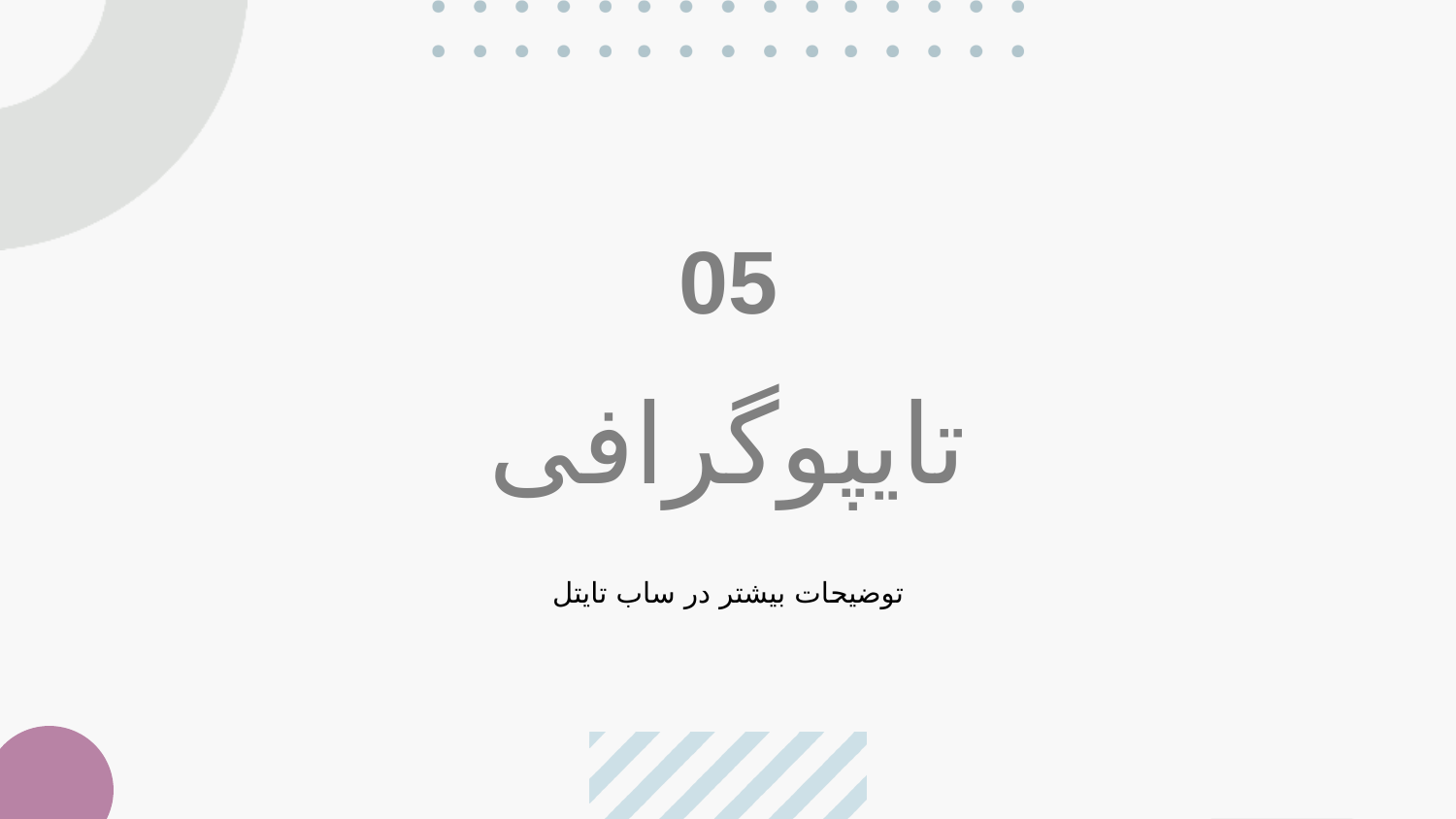

05
# تایپوگرافی
توضیحات بیشتر در ساب تایتل